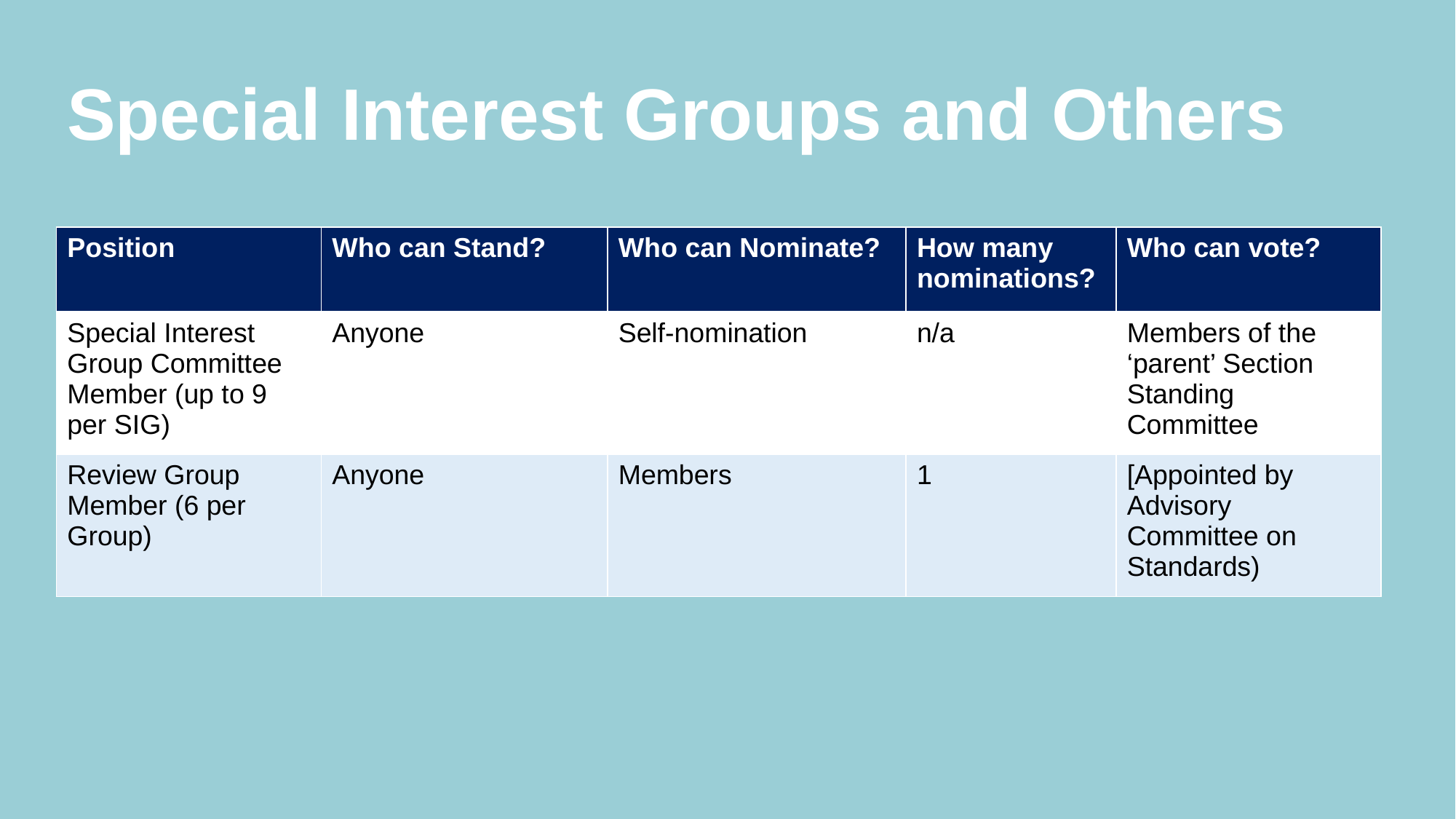

Special Interest Groups and Others

| Position | Who can Stand? | Who can Nominate? | How many nominations? | Who can vote? |
| --- | --- | --- | --- | --- |
| Special Interest Group Committee Member (up to 9 per SIG) | Anyone | Self-nomination | n/a | Members of the ‘parent’ Section Standing Committee |
| Review Group Member (6 per Group) | Anyone | Members | 1 | [Appointed by Advisory Committee on Standards) |